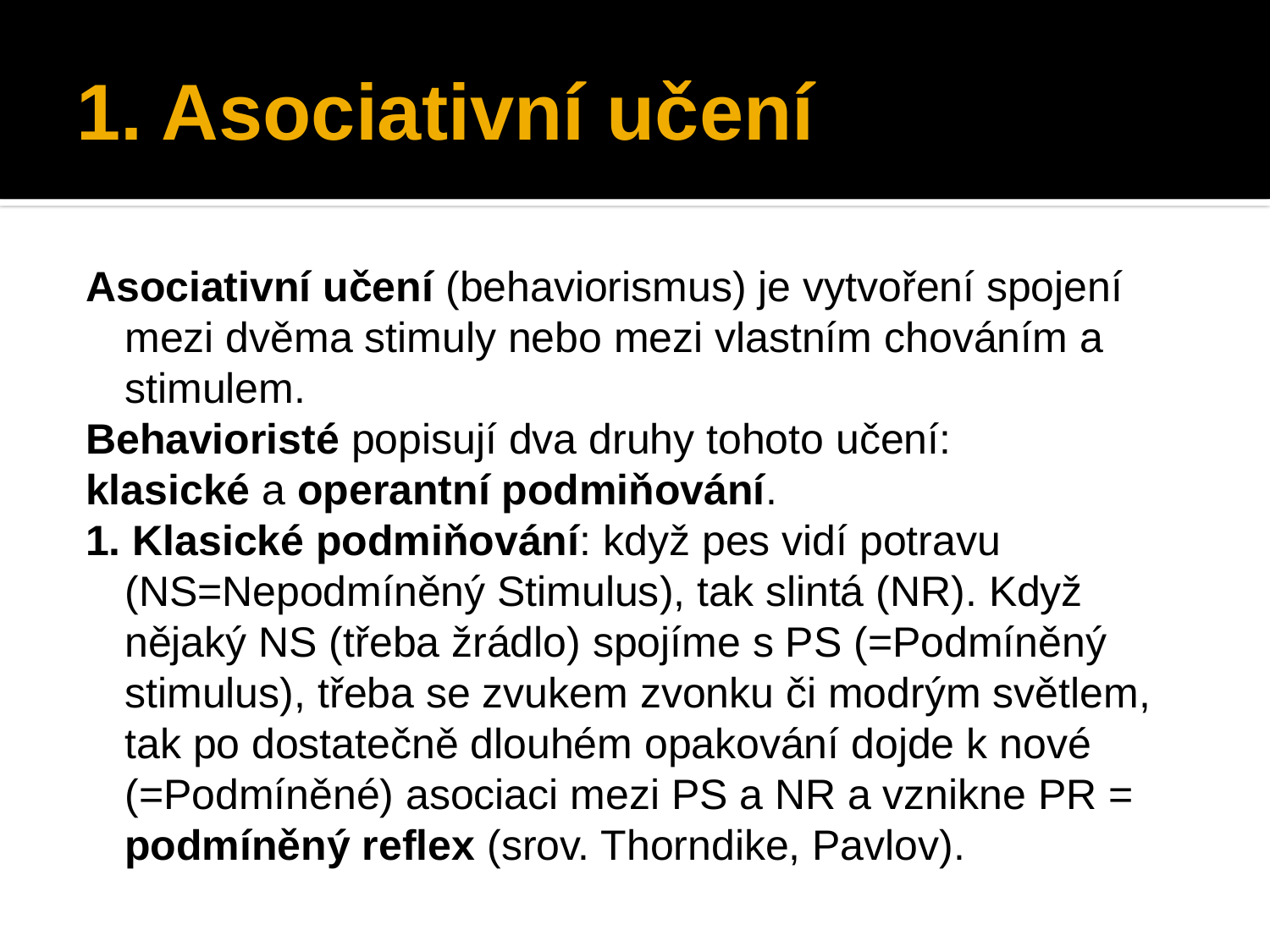

# 1. Asociativní učení
Asociativní učení (behaviorismus) je vytvoření spojení mezi dvěma stimuly nebo mezi vlastním chováním a stimulem.
Behavioristé popisují dva druhy tohoto učení:
klasické a operantní podmiňování.
1. Klasické podmiňování: když pes vidí potravu (NS=Nepodmíněný Stimulus), tak slintá (NR). Když nějaký NS (třeba žrádlo) spojíme s PS (=Podmíněný stimulus), třeba se zvukem zvonku či modrým světlem, tak po dostatečně dlouhém opakování dojde k nové (=Podmíněné) asociaci mezi PS a NR a vznikne PR = podmíněný reflex (srov. Thorndike, Pavlov).